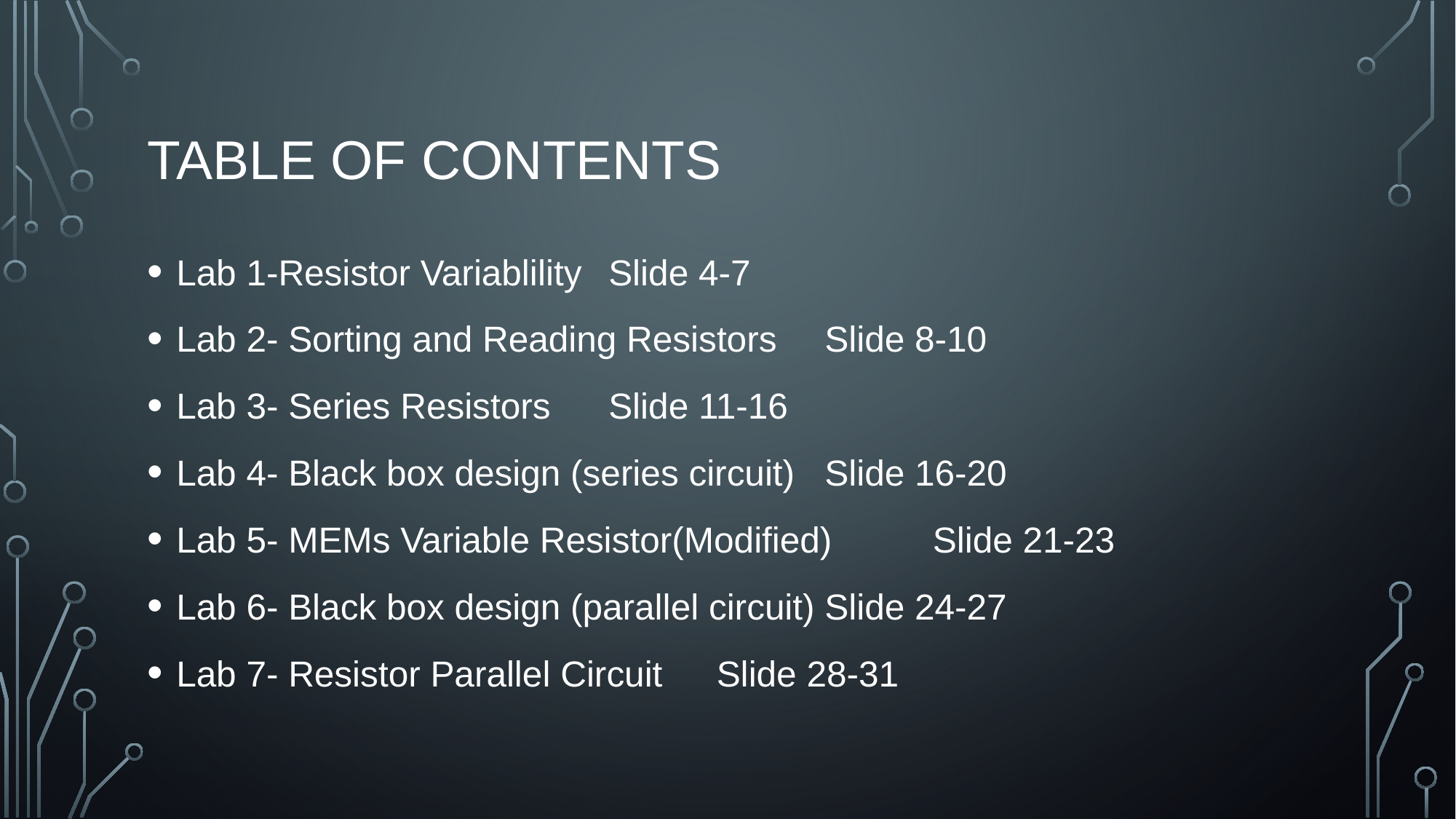

# Table of contents
Lab 1-Resistor Variablility						Slide 4-7
Lab 2- Sorting and Reading Resistors					Slide 8-10
Lab 3- Series Resistors							Slide 11-16
Lab 4- Black box design (series circuit)					Slide 16-20
Lab 5- MEMs Variable Resistor(Modified)				Slide 21-23
Lab 6- Black box design (parallel circuit)				Slide 24-27
Lab 7- Resistor Parallel Circuit						Slide 28-31